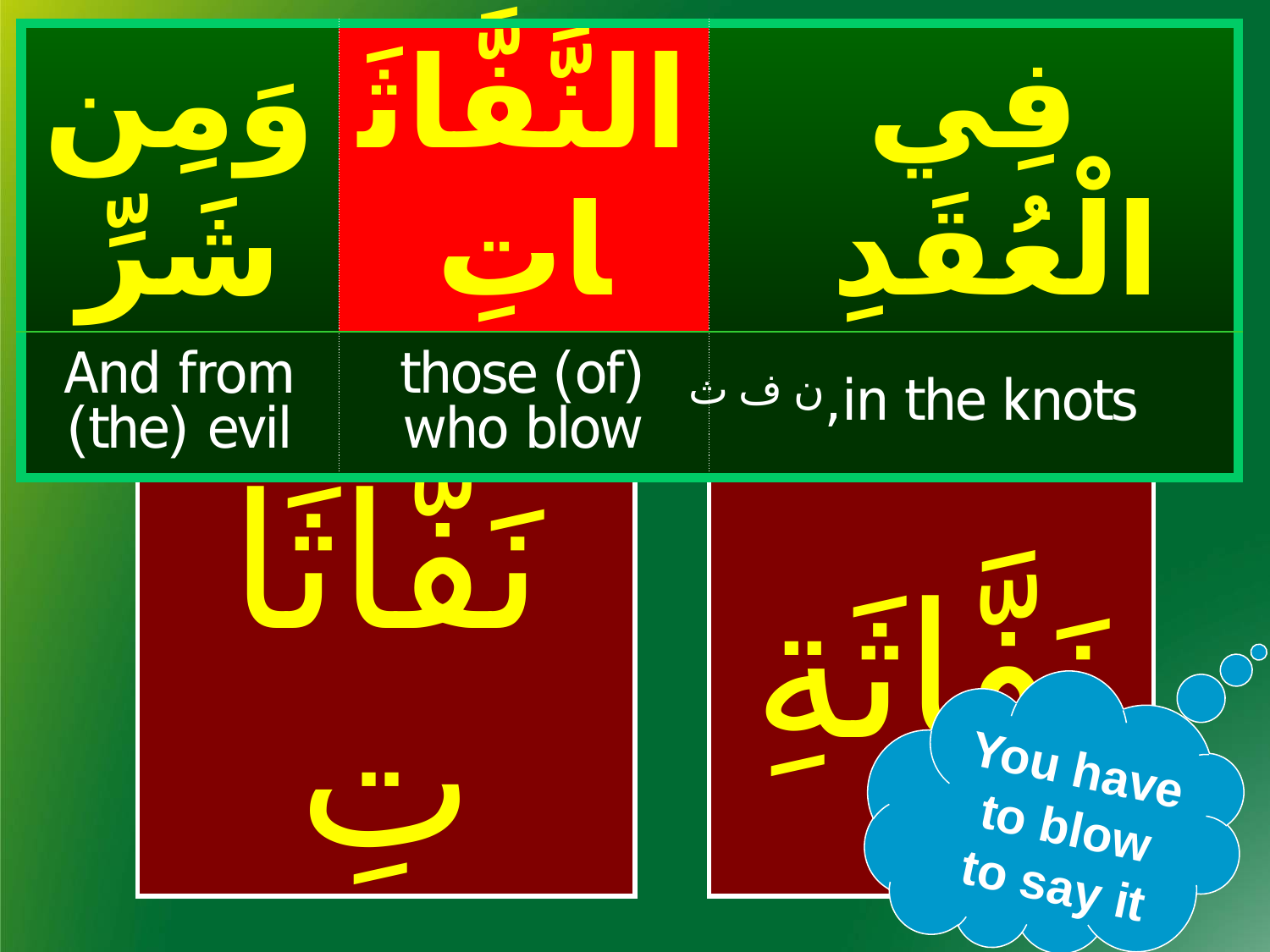

| وَمِن شَرِّ | النَّفَّاثَاتِ | فِي الْعُقَدِ |
| --- | --- | --- |
| And from (the) evil | (of) those who blow | in the knots, |

ن ف ث
+
| نَفَّاثَاتِ |  | نَفَّاثَةِ |
| --- | --- | --- |

You have to blow to say it